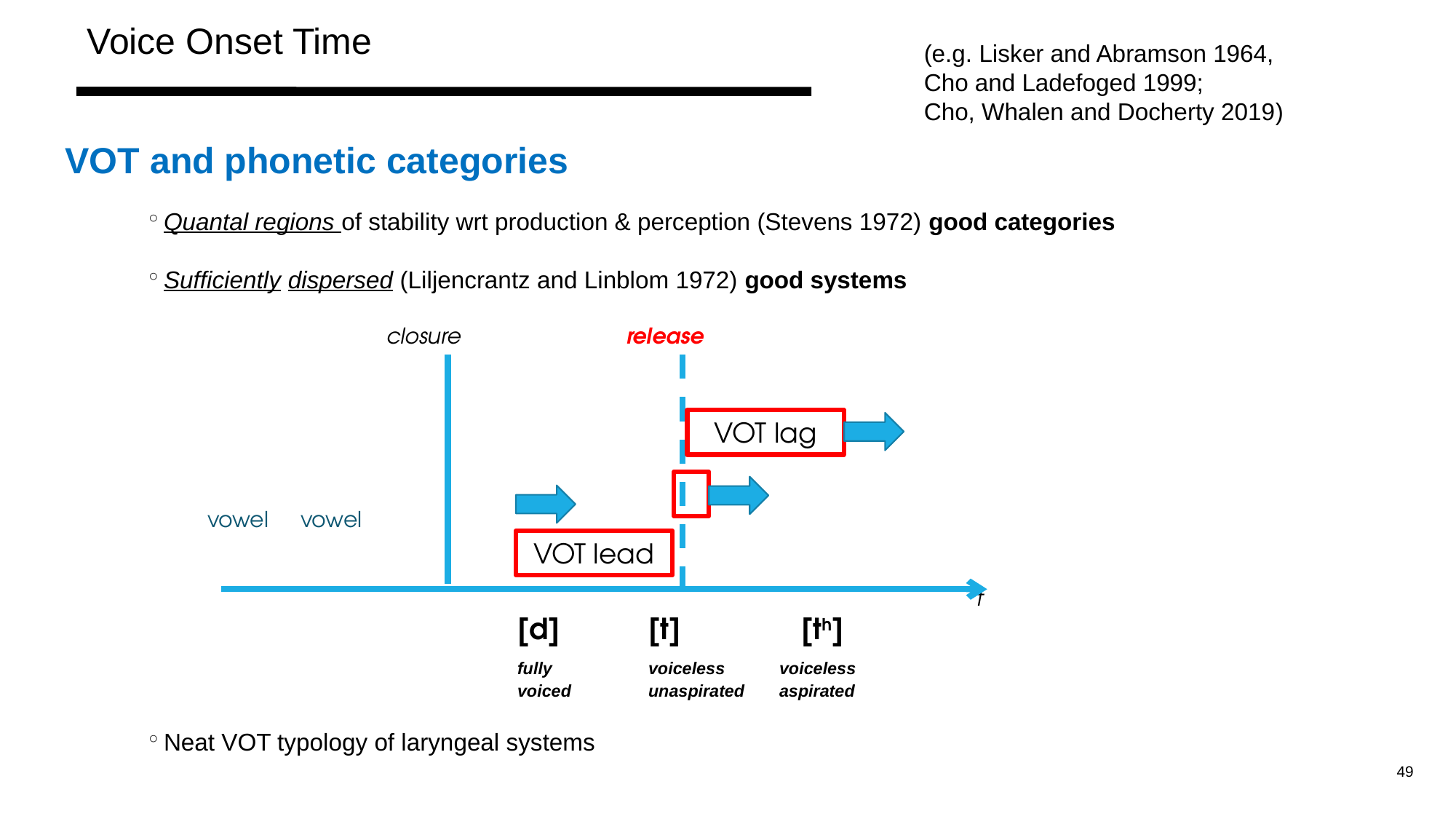

Voice Onset Time
(e.g. Lisker and Abramson 1964,
Cho and Ladefoged 1999;
Cho, Whalen and Docherty 2019)

VOT and phonetic categories
Quantal regions of stability wrt production & perception (Stevens 1972) good categories

Sufficiently dispersed (Liljencrantz and Linblom 1972) good systems

											closure								release

			vowel				 																			 vowel

																																						t
																	[d]			 		[t]						[th]
																	fully 					voiceless			voiceless
																	voiced				unaspirated		aspirated

	Neat VOT typology of laryngeal systems

VOT lag

VOT lead
49